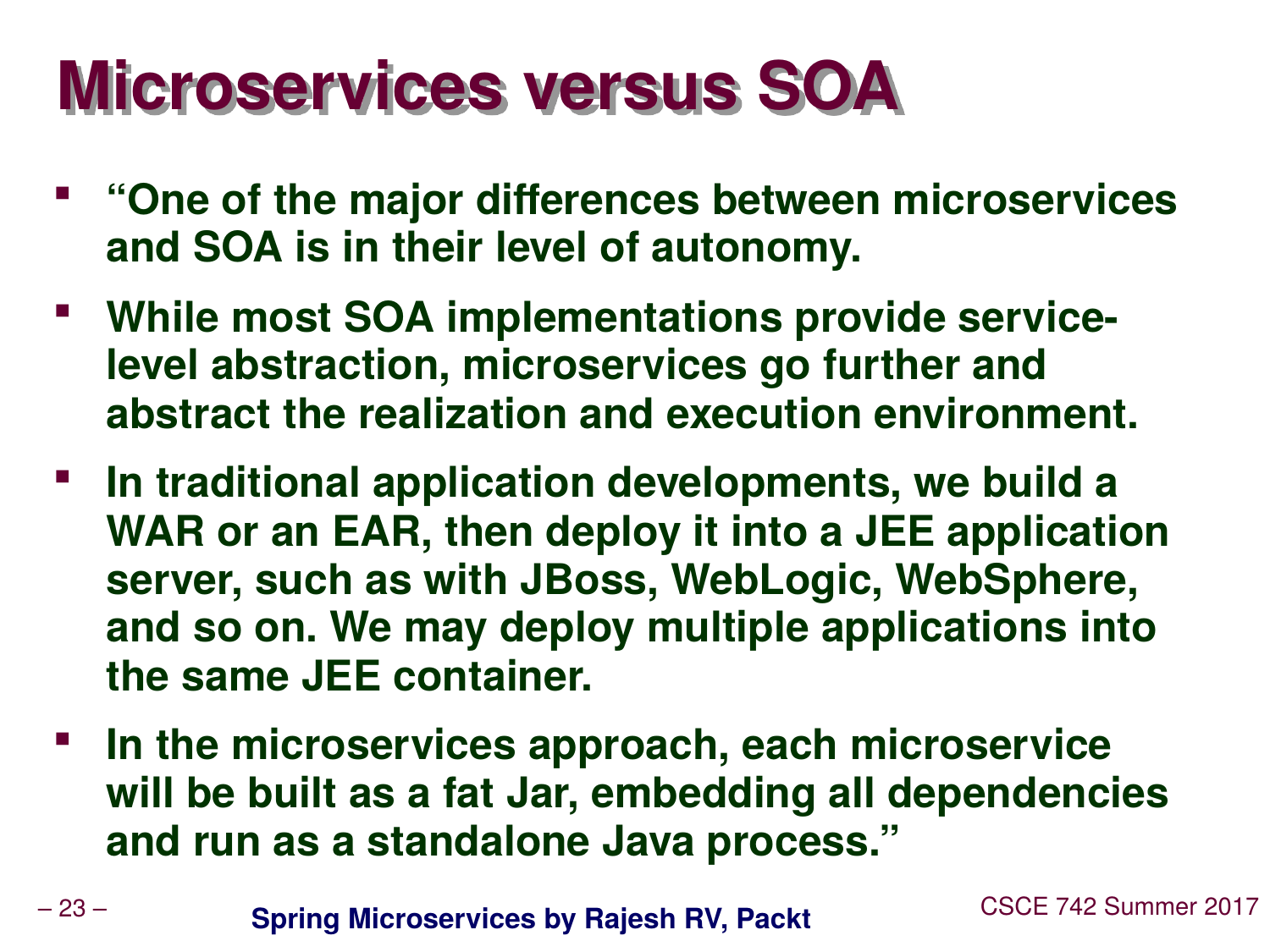

# Microservices versus SOA
“One of the major differences between microservices and SOA is in their level of autonomy.
While most SOA implementations provide service-level abstraction, microservices go further and abstract the realization and execution environment.
In traditional application developments, we build a WAR or an EAR, then deploy it into a JEE application server, such as with JBoss, WebLogic, WebSphere, and so on. We may deploy multiple applications into the same JEE container.
In the microservices approach, each microservice will be built as a fat Jar, embedding all dependencies and run as a standalone Java process.”